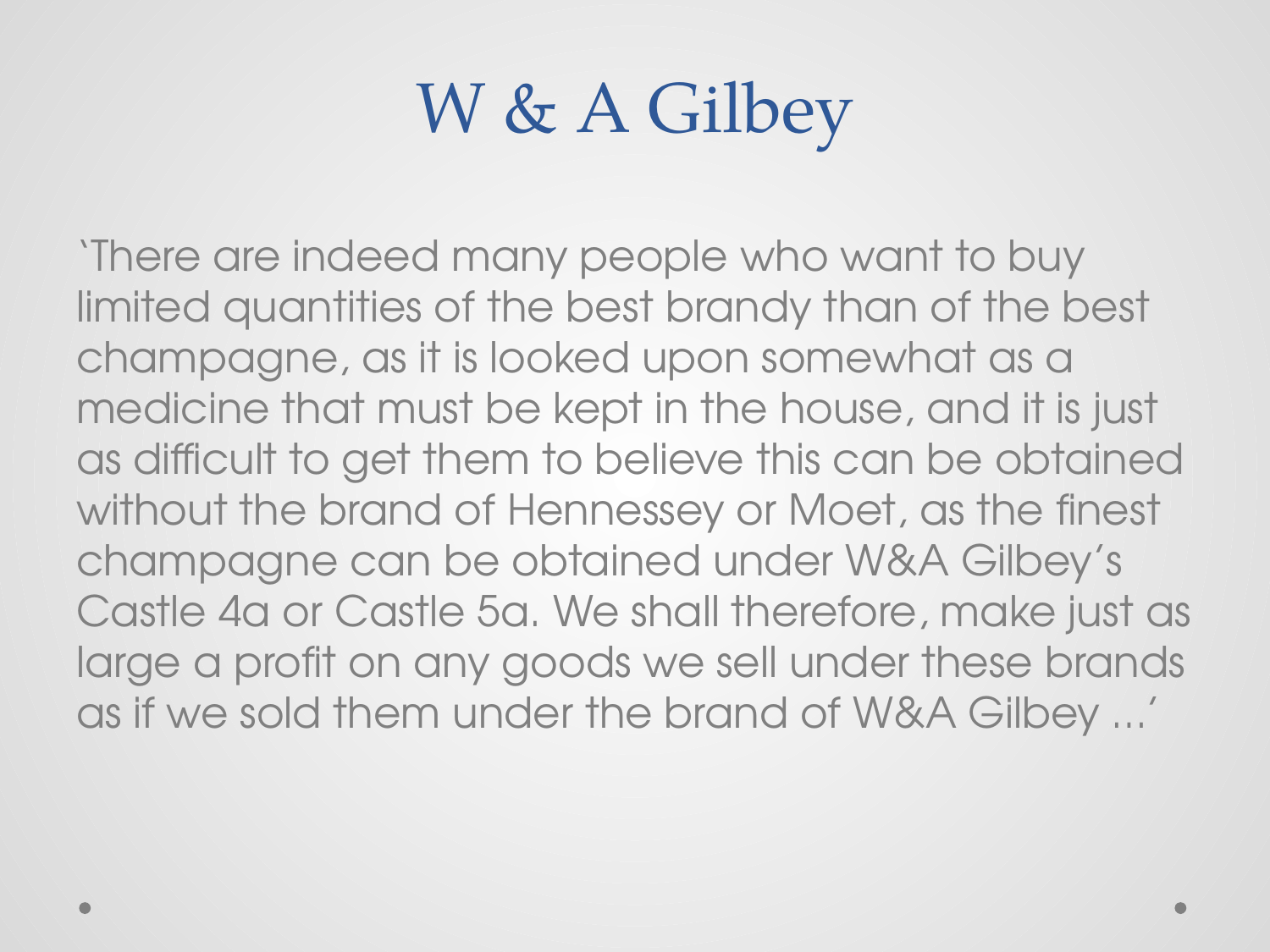

# W & A Gilbey
‘There are indeed many people who want to buy limited quantities of the best brandy than of the best champagne, as it is looked upon somewhat as a medicine that must be kept in the house, and it is just as difficult to get them to believe this can be obtained without the brand of Hennessey or Moet, as the finest champagne can be obtained under W&A Gilbey’s Castle 4a or Castle 5a. We shall therefore, make just as large a profit on any goods we sell under these brands as if we sold them under the brand of W&A Gilbey …’